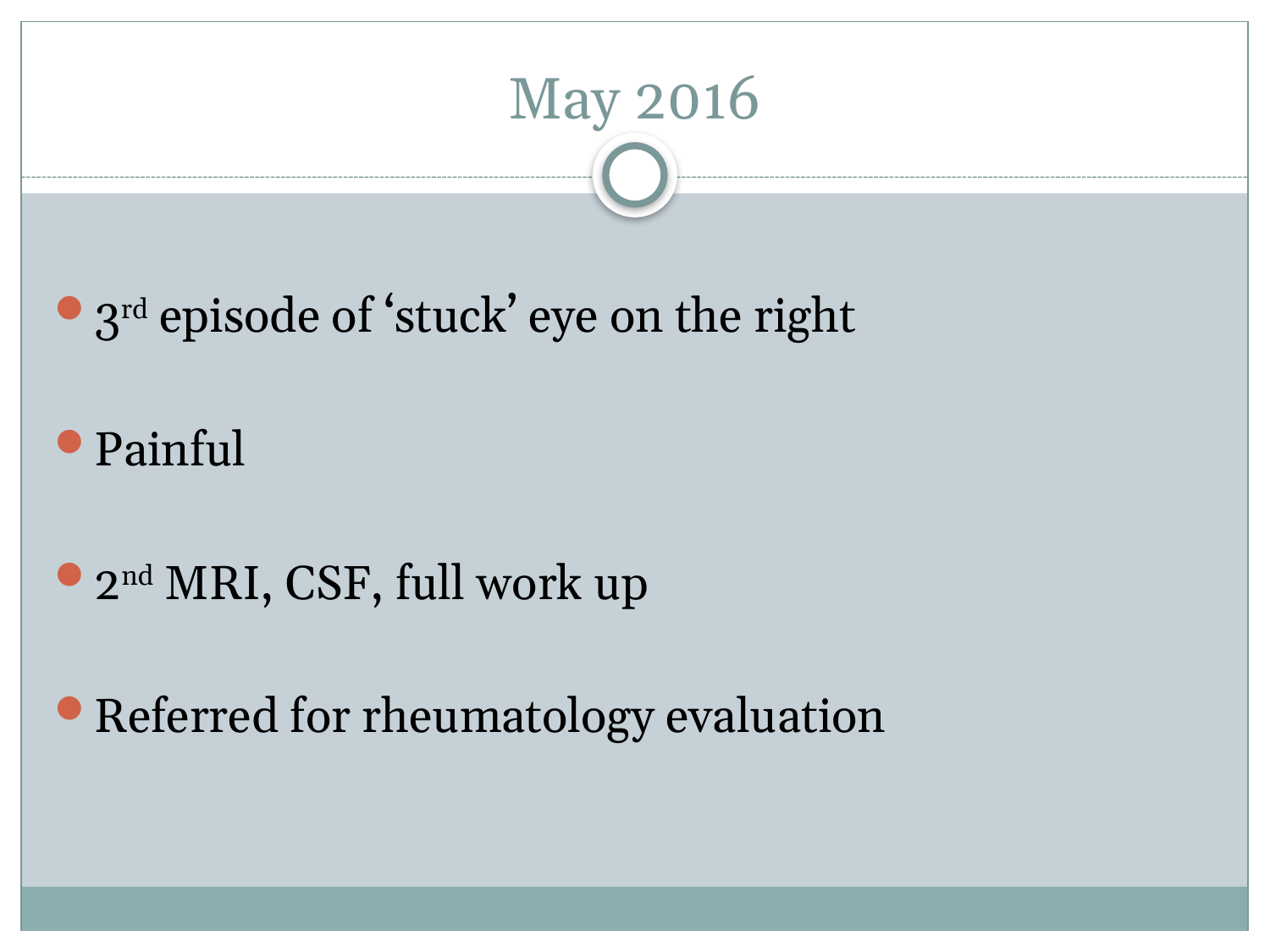

# May 2016

3rd episode of ‘stuck’ eye on the right

Painful

2nd MRI, CSF, full work up

Referred for rheumatology evaluation